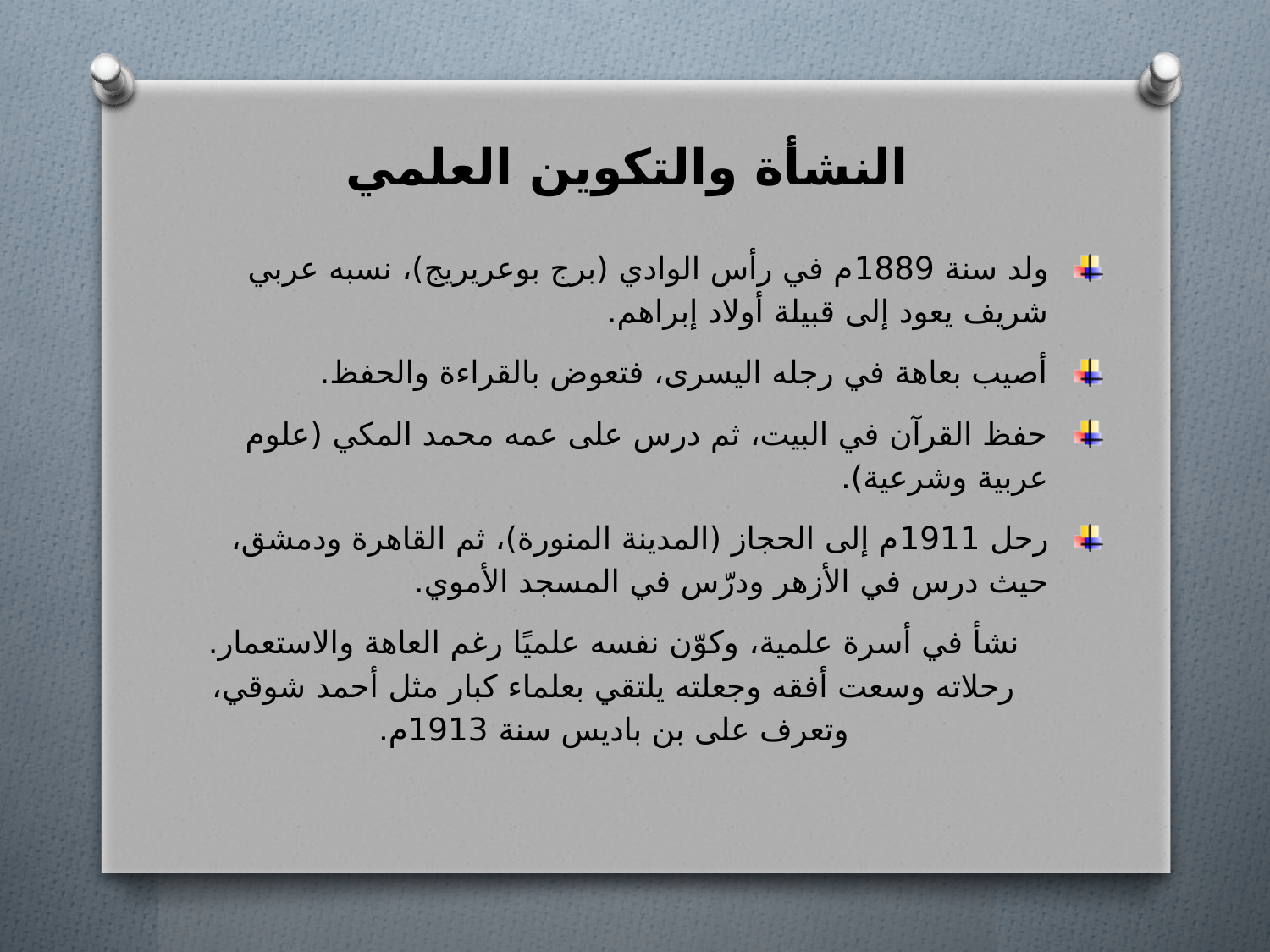

# النشأة والتكوين العلمي
ولد سنة 1889م في رأس الوادي (برج بوعريريج)، نسبه عربي شريف يعود إلى قبيلة أولاد إبراهم.
أصيب بعاهة في رجله اليسرى، فتعوض بالقراءة والحفظ.
حفظ القرآن في البيت، ثم درس على عمه محمد المكي (علوم عربية وشرعية).
رحل 1911م إلى الحجاز (المدينة المنورة)، ثم القاهرة ودمشق، حيث درس في الأزهر ودرّس في المسجد الأموي.
نشأ في أسرة علمية، وكوّن نفسه علميًا رغم العاهة والاستعمار. رحلاته وسعت أفقه وجعلته يلتقي بعلماء كبار مثل أحمد شوقي، وتعرف على بن باديس سنة 1913م.